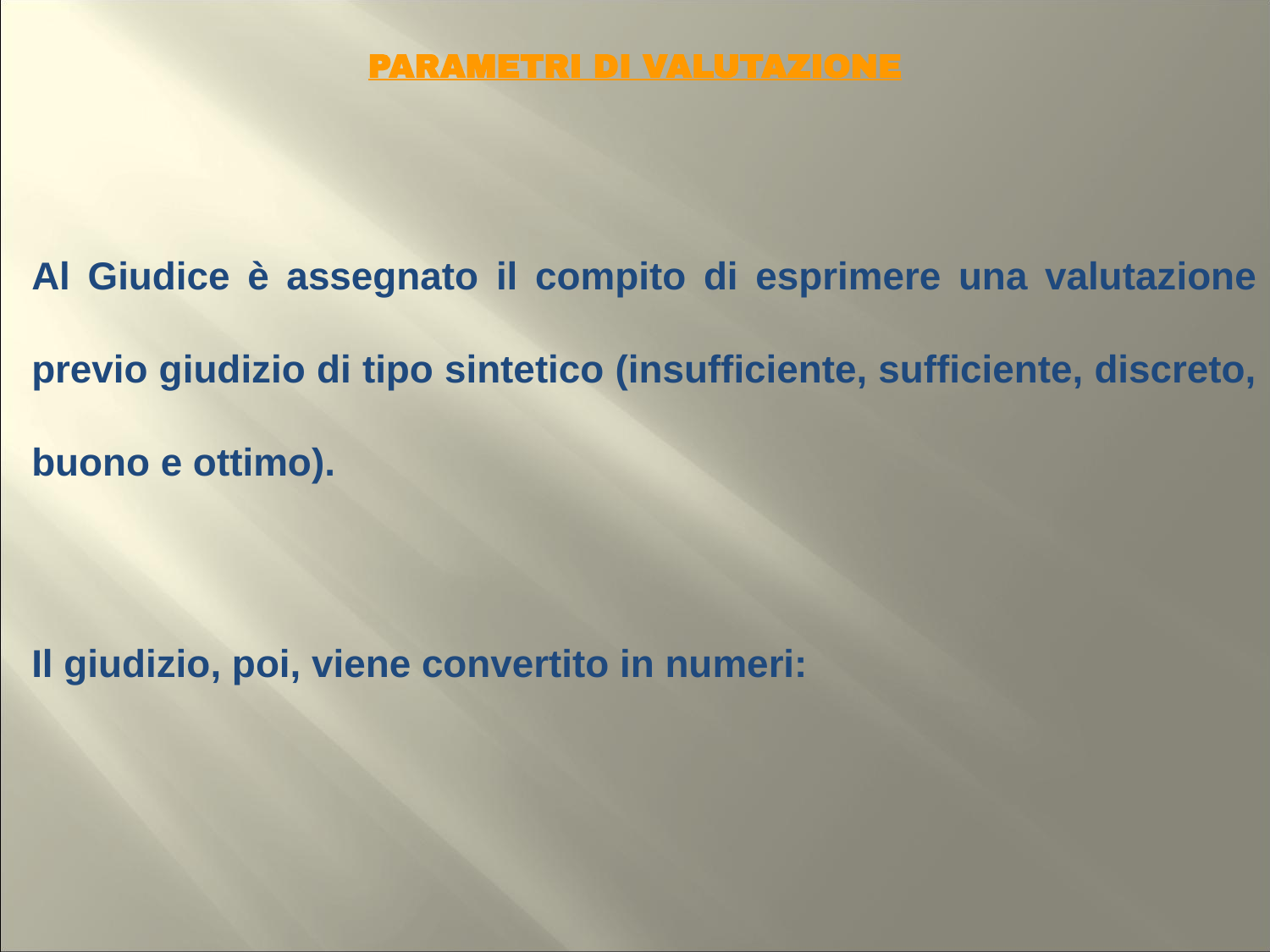

# PARAMETRI DI VALUTAZIONE
Al Giudice è assegnato il compito di esprimere una valutazione previo giudizio di tipo sintetico (insufficiente, sufficiente, discreto, buono e ottimo).

Il giudizio, poi, viene convertito in numeri: